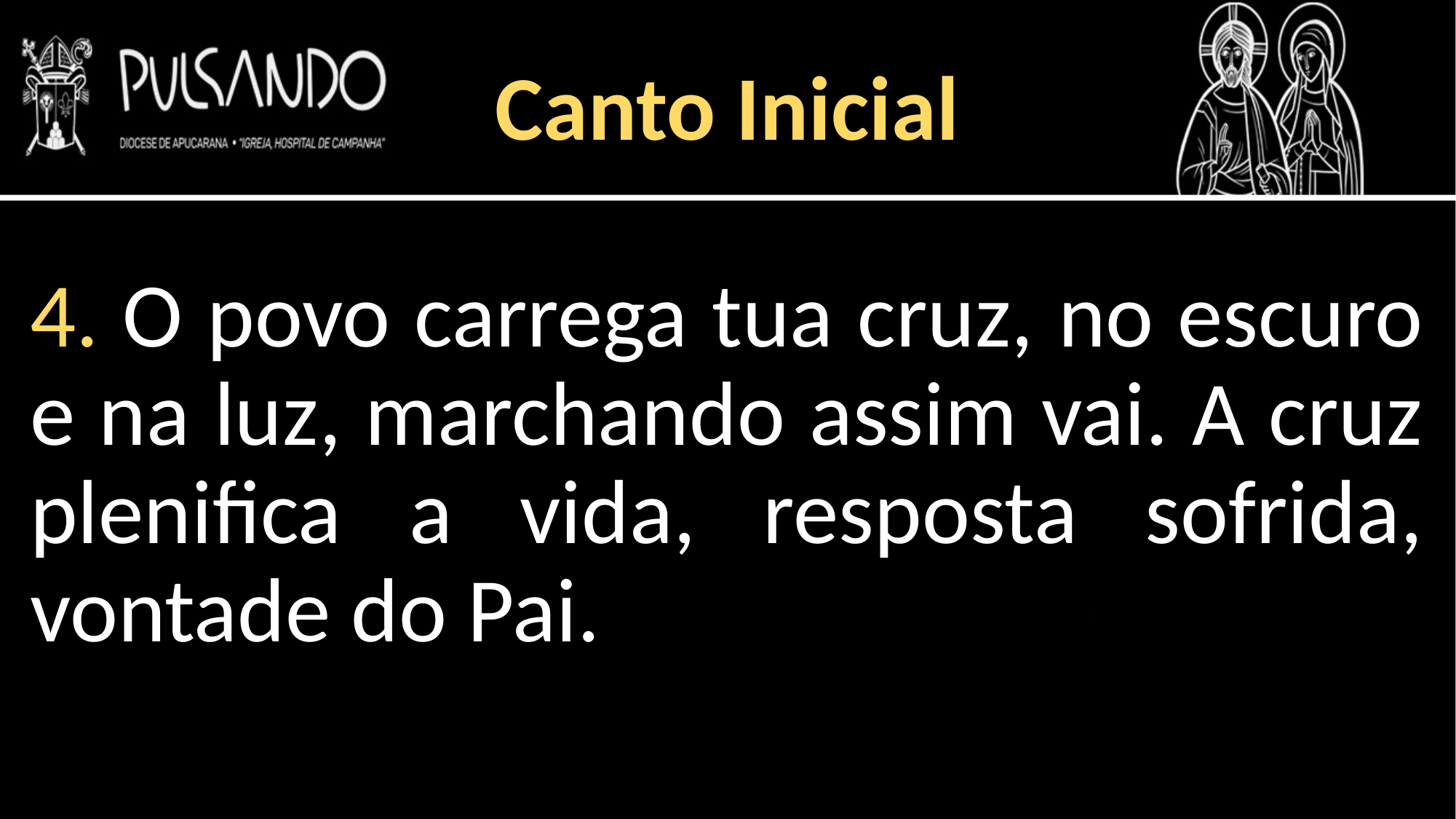

Canto Inicial
4. O povo carrega tua cruz, no escuro e na luz, marchando assim vai. A cruz plenifica a vida, resposta sofrida, vontade do Pai.